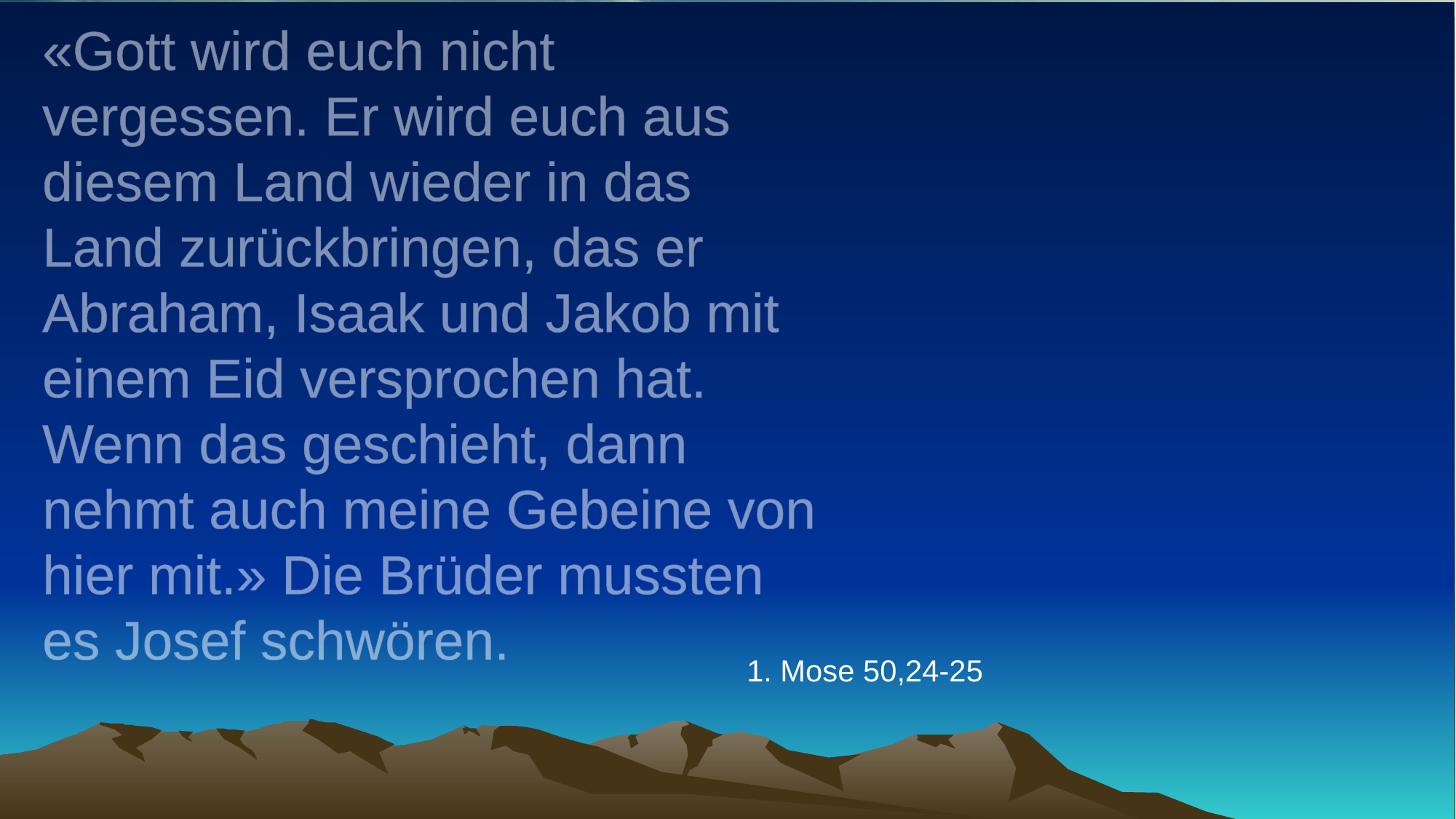

# «Gott wird euch nicht vergessen. Er wird euch aus diesem Land wieder in das Land zurückbringen, das er Abraham, Isaak und Jakob mit einem Eid versprochen hat. Wenn das geschieht, dann nehmt auch meine Gebeine von hier mit.» Die Brüder mussten es Josef schwören.
1. Mose 50,24-25